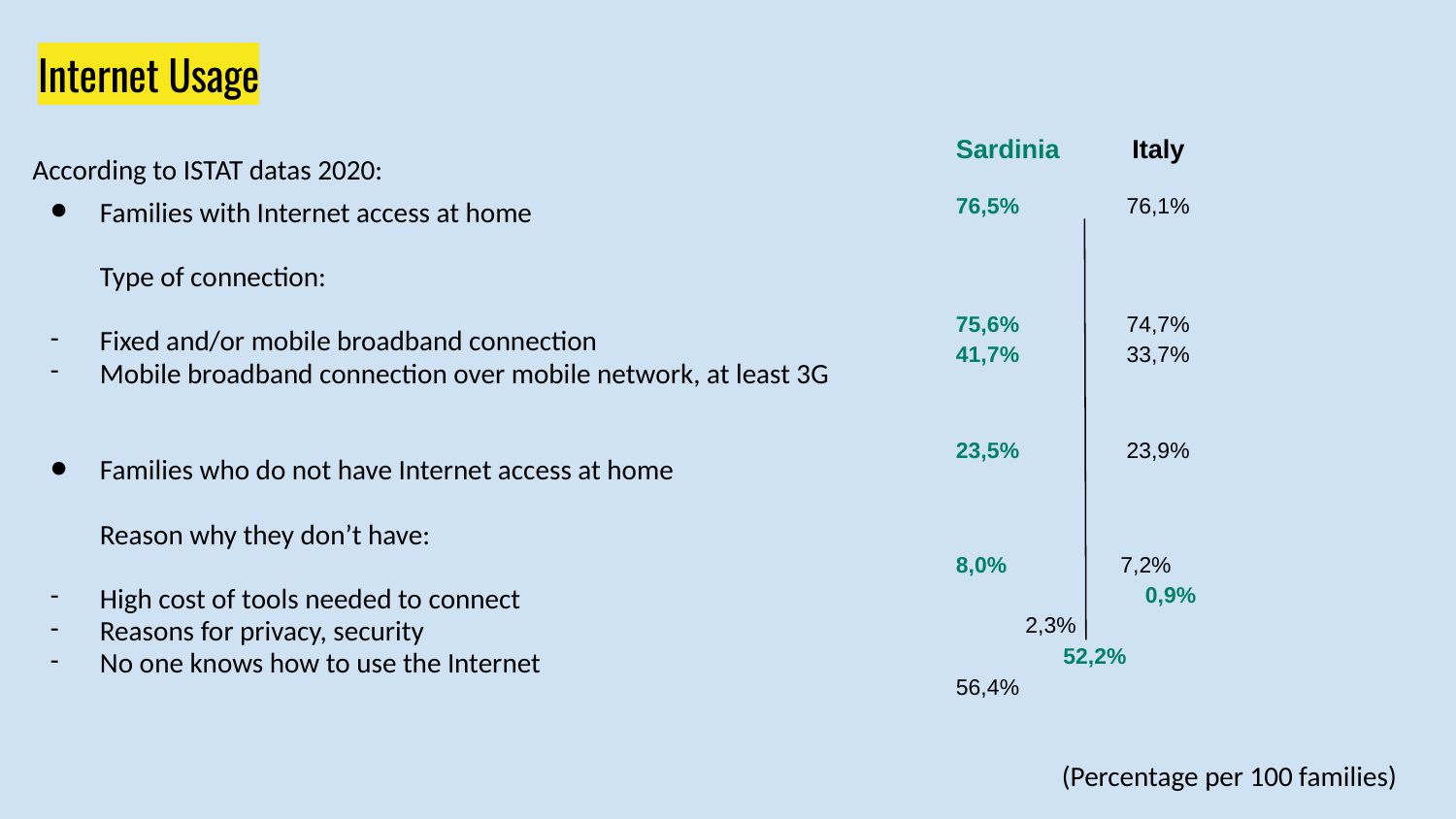

# Internet Usage

Sardinia          Italy
76,5%                 76,1%

According to ISTAT datas 2020:
Families with Internet access at home

Type of connection:

Fixed and/or mobile broadband connection
Mobile broadband connection over mobile network, at least 3G

Families who do not have Internet access at home

Reason why they don’t have:

High cost of tools needed to connect
Reasons for privacy, security
No one knows how to use the Internet

75,6%                 74,7%  41,7%                 33,7%

23,5%                 23,9%
8,0%                  7,2%                                         0,9%                  2,3%                                           52,2%                56,4%

(Percentage per 100 families)